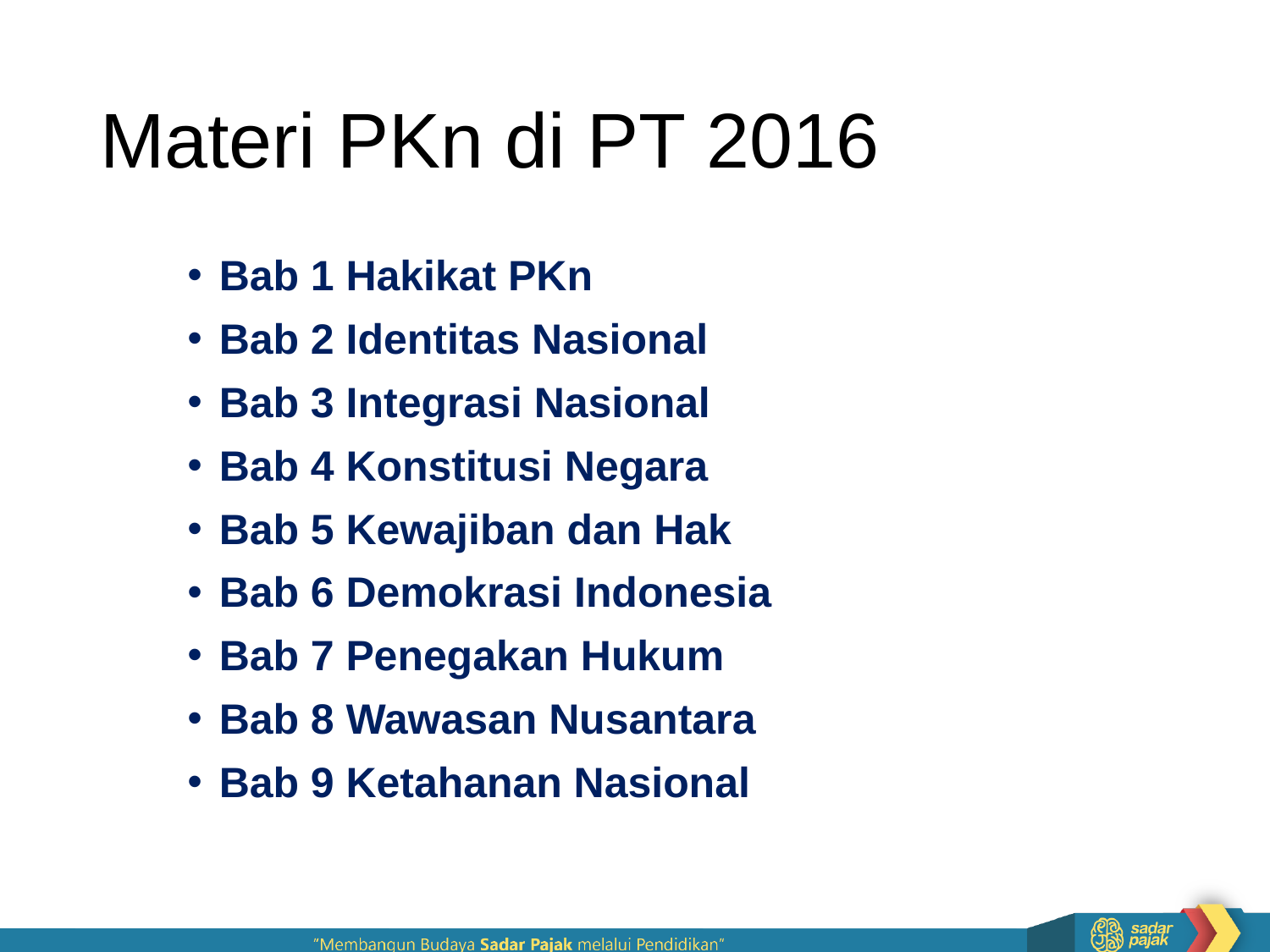

# Materi PKn di PT 2016
Bab 1 Hakikat PKn
Bab 2 Identitas Nasional
Bab 3 Integrasi Nasional
Bab 4 Konstitusi Negara
Bab 5 Kewajiban dan Hak
Bab 6 Demokrasi Indonesia
Bab 7 Penegakan Hukum
Bab 8 Wawasan Nusantara
Bab 9 Ketahanan Nasional